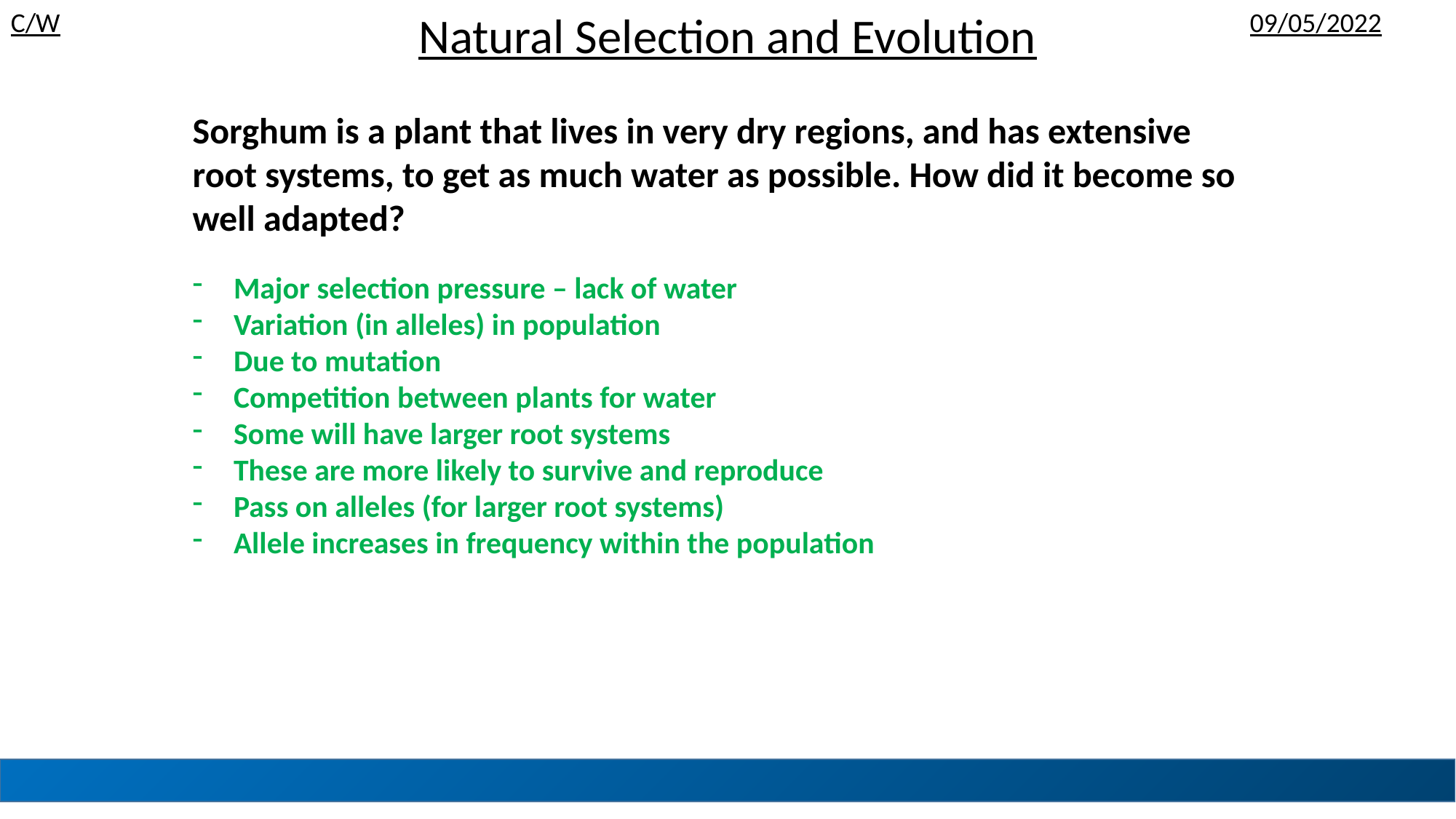

Natural Selection and Evolution

Sorghum is a plant that lives in very dry regions, and has extensive root systems, to get as much water as possible. How did it become so well adapted?
Major selection pressure – lack of water
Variation (in alleles) in population
Due to mutation
Competition between plants for water
Some will have larger root systems
These are more likely to survive and reproduce
Pass on alleles (for larger root systems)
Allele increases in frequency within the population